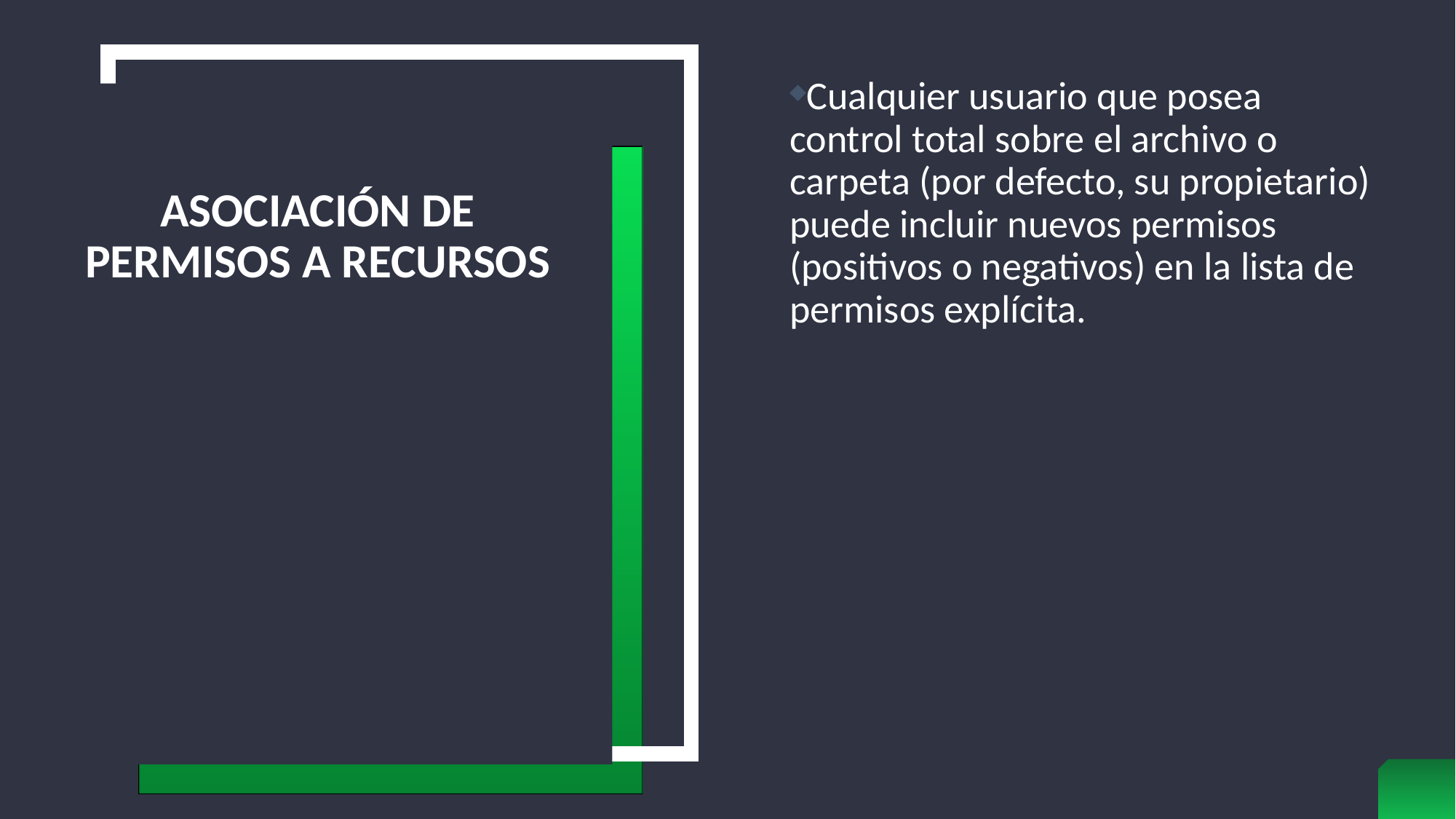

Cualquier usuario que posea control total sobre el archivo o carpeta (por defecto, su propietario) puede incluir nuevos permisos (positivos o negativos) en la lista de permisos explícita.
# Asociación de permisos a recursos